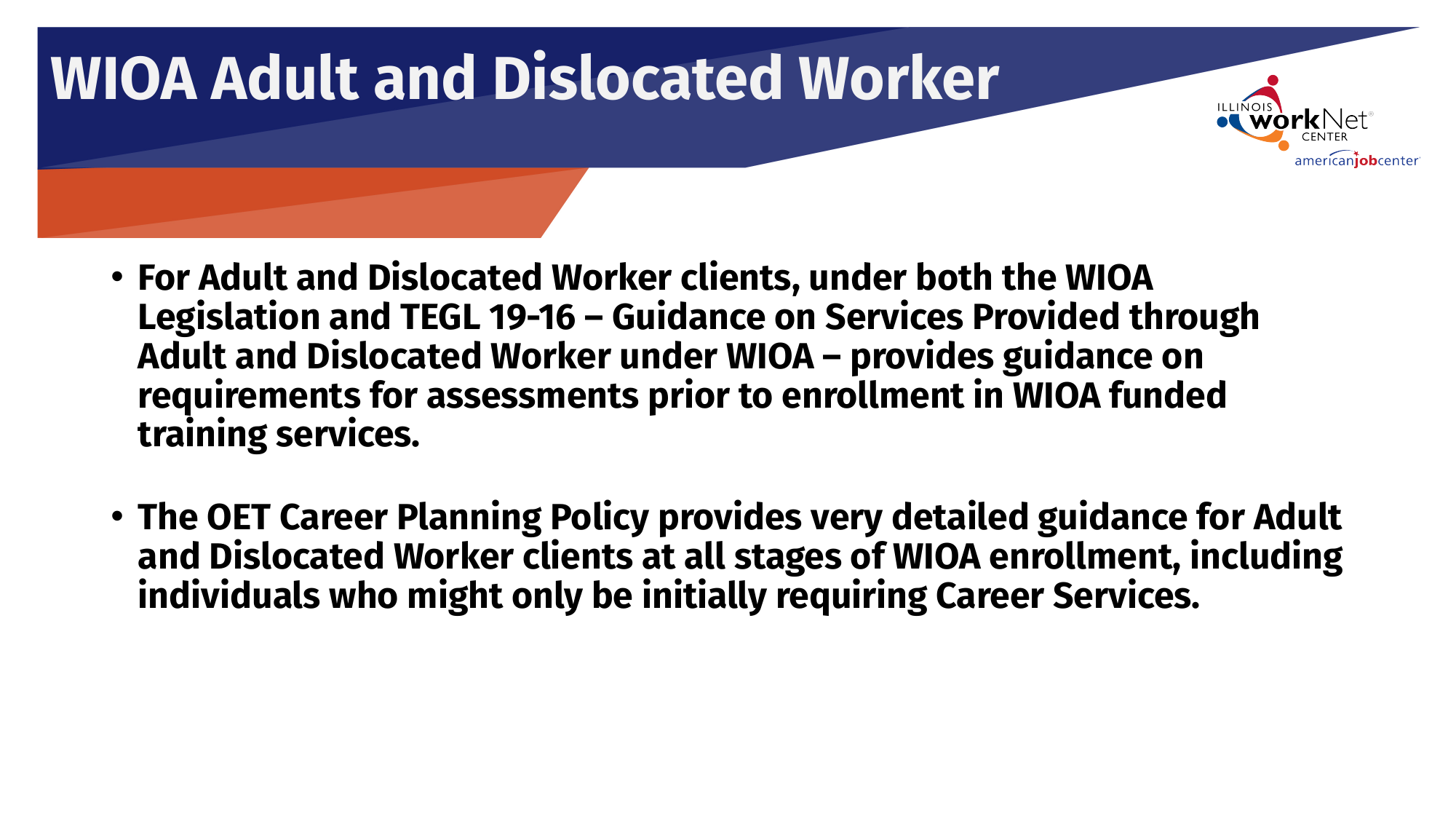

WIOA Adult and Dislocated Worker
For Adult and Dislocated Worker clients, under both the WIOA Legislation and TEGL 19-16 – Guidance on Services Provided through Adult and Dislocated Worker under WIOA – provides guidance on requirements for assessments prior to enrollment in WIOA funded training services.

The OET Career Planning Policy provides very detailed guidance for Adult and Dislocated Worker clients at all stages of WIOA enrollment, including individuals who might only be initially requiring Career Services.